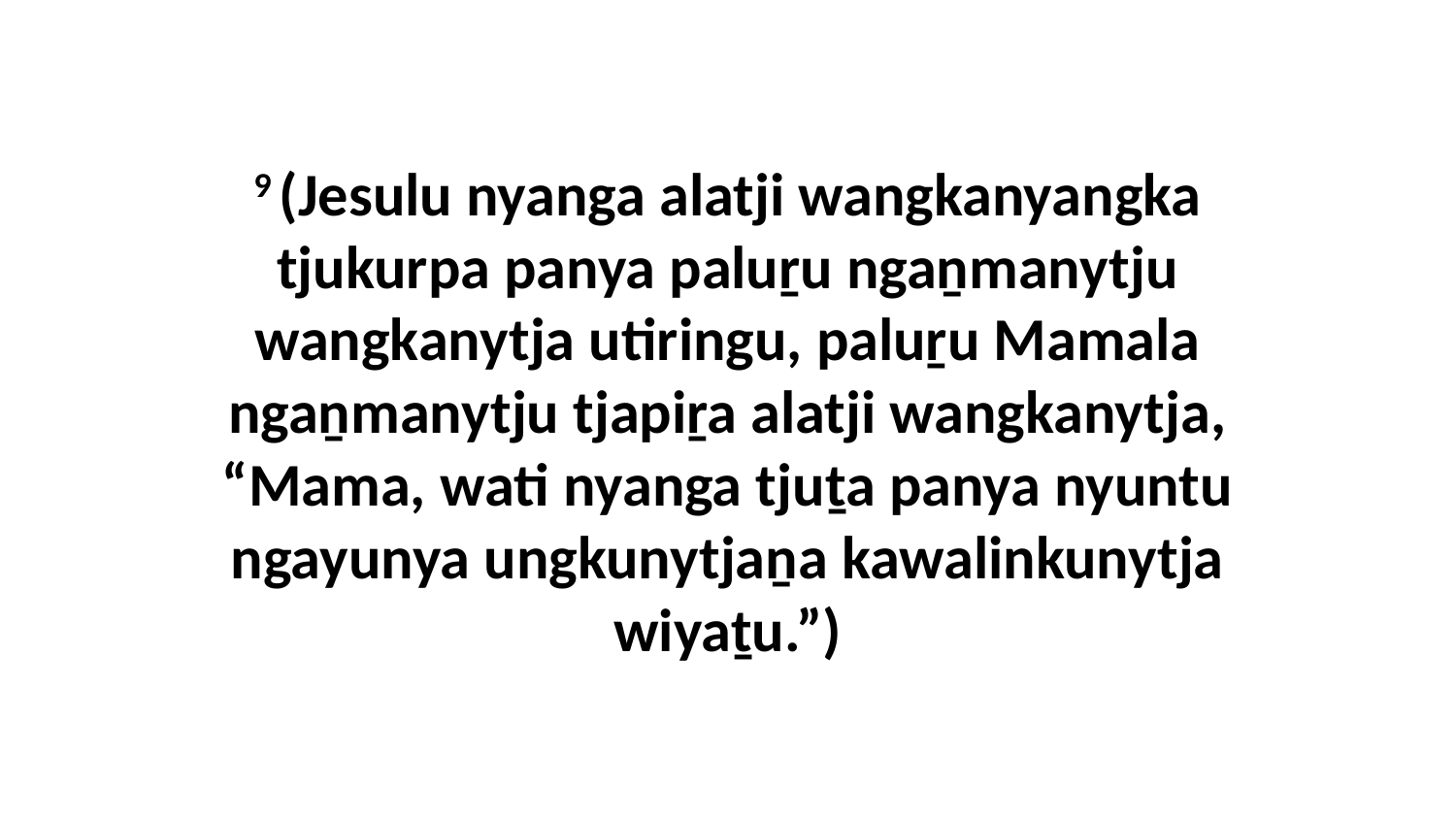

9 (Jesulu nyanga alatji wangkanyangka tjukurpa panya paluṟu ngaṉmanytju wangkanytja utiringu, paluṟu Mamala ngaṉmanytju tjapiṟa alatji wangkanytja, “Mama, wati nyanga tjuṯa panya nyuntu ngayunya ungkunytjaṉa kawalinkunytja wiyaṯu.”)